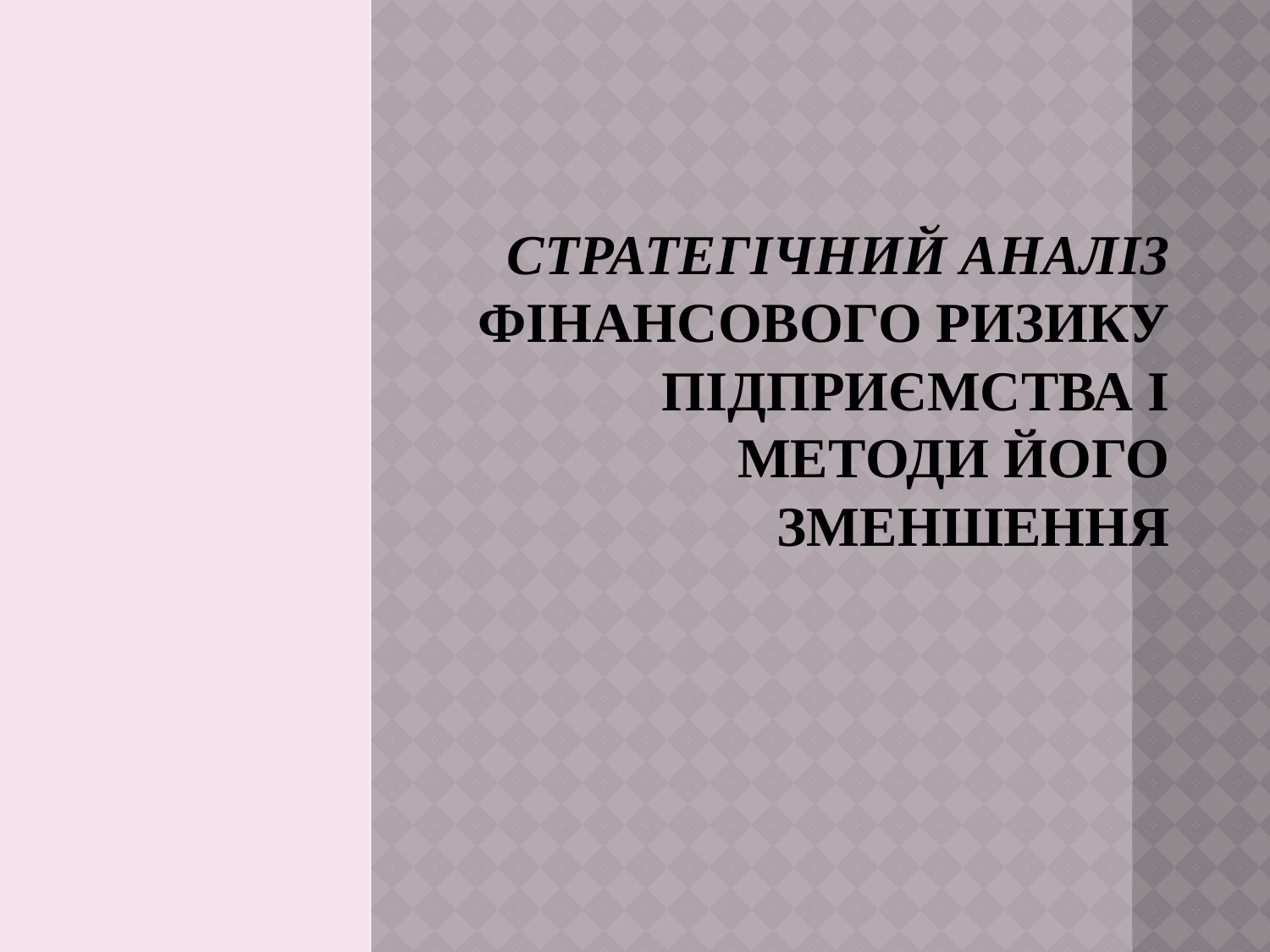

# СТРАТЕГІЧНИЙ АНАЛІЗ ФІНАНСОВОГО РИЗИКУ  ПІДПРИЄМСТВА І МЕТОДИ ЙОГО ЗМЕНШЕННЯ